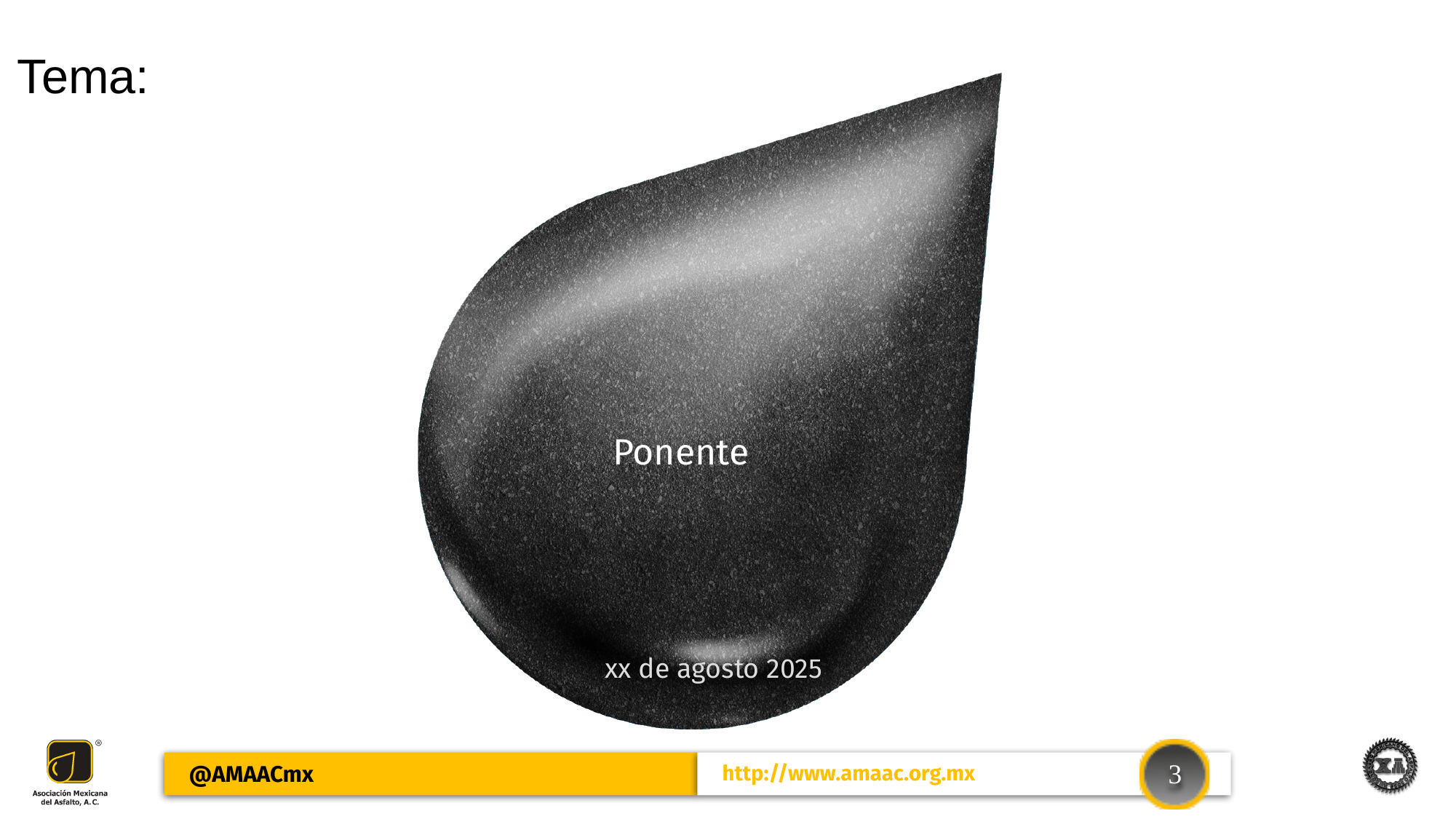

Título de la presentación
Ponente
xx de agosto 2025